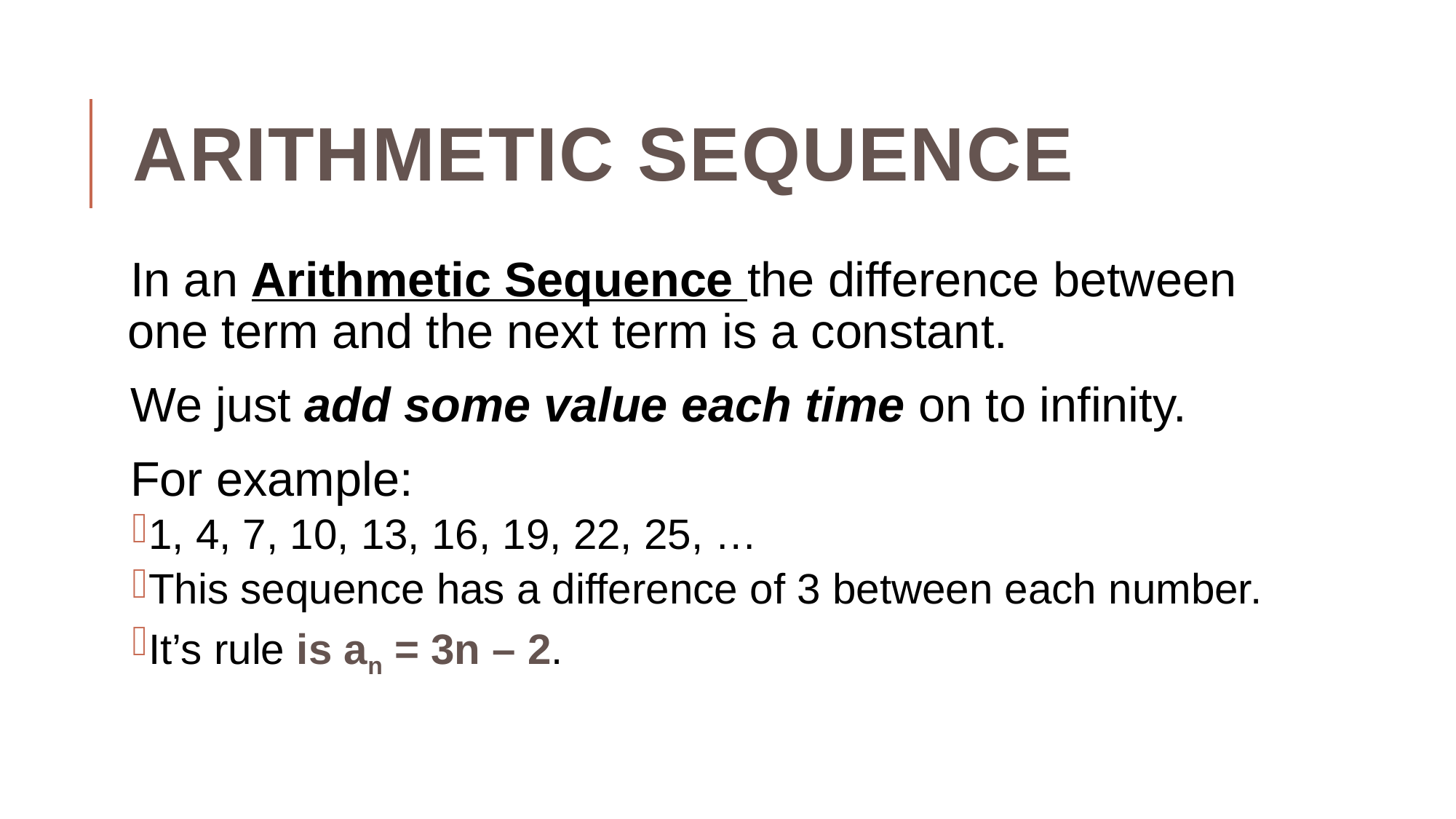

# Arithmetic Sequence
In an Arithmetic Sequence the difference between one term and the next term is a constant.
We just add some value each time on to infinity.
For example:
1, 4, 7, 10, 13, 16, 19, 22, 25, …
This sequence has a difference of 3 between each number.
It’s rule is an = 3n – 2.